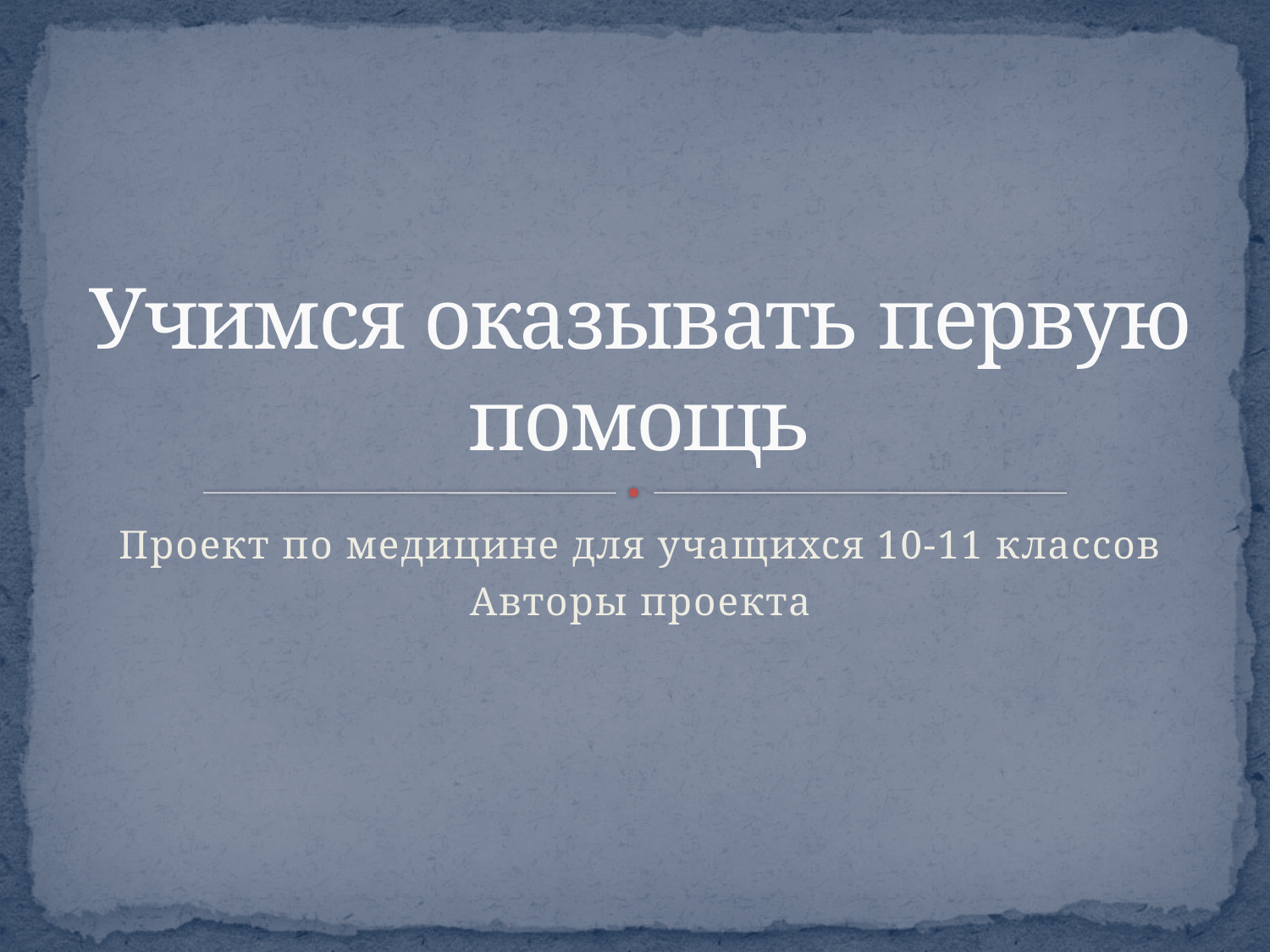

# Учимся оказывать первую помощь
Проект по медицине для учащихся 10-11 классов
Авторы проекта